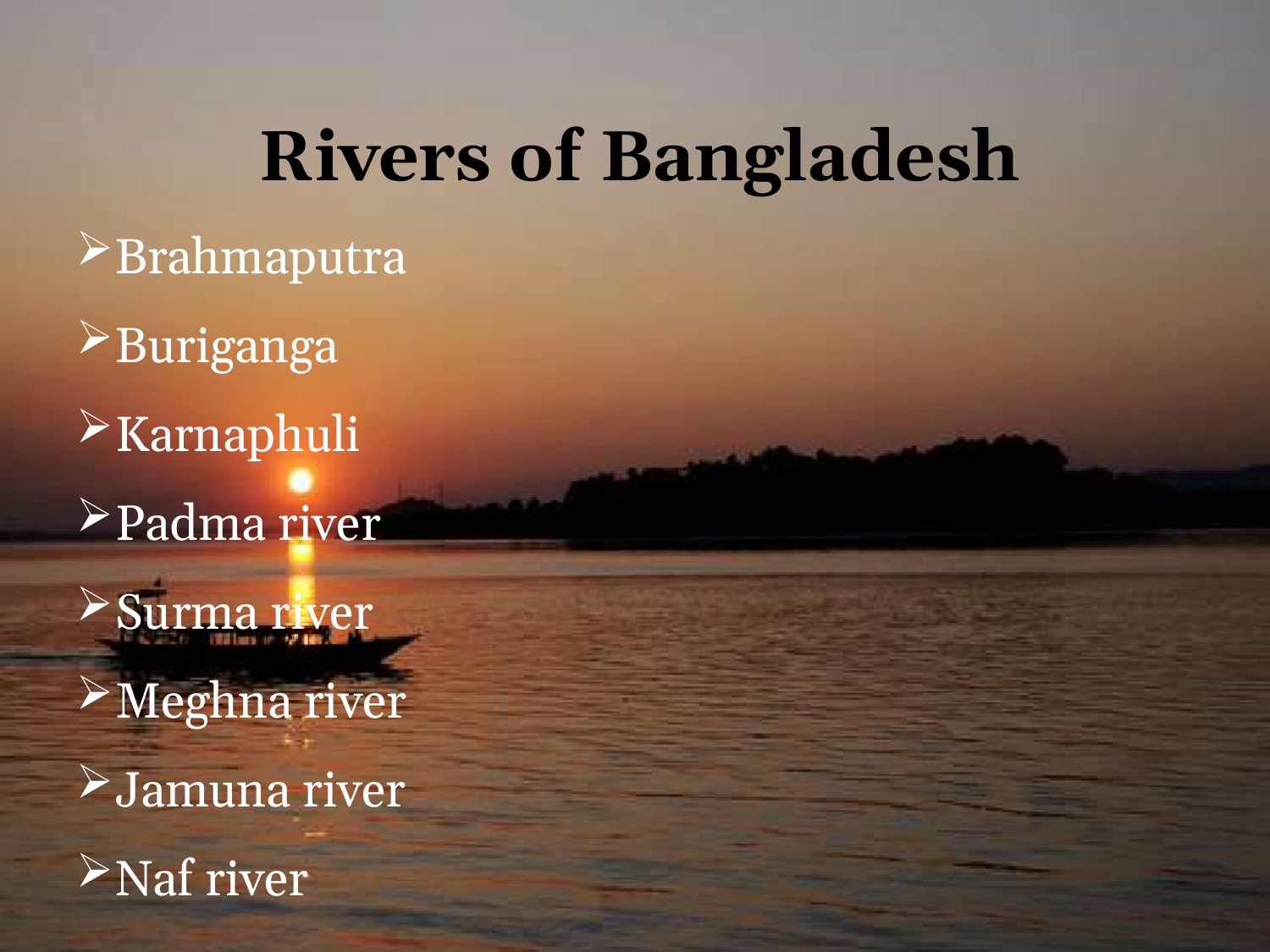

# Rivers of Bangladesh
Brahmaputra
Buriganga
Karnaphuli
Padma river
Surma river
Meghna river
Jamuna river
Naf river